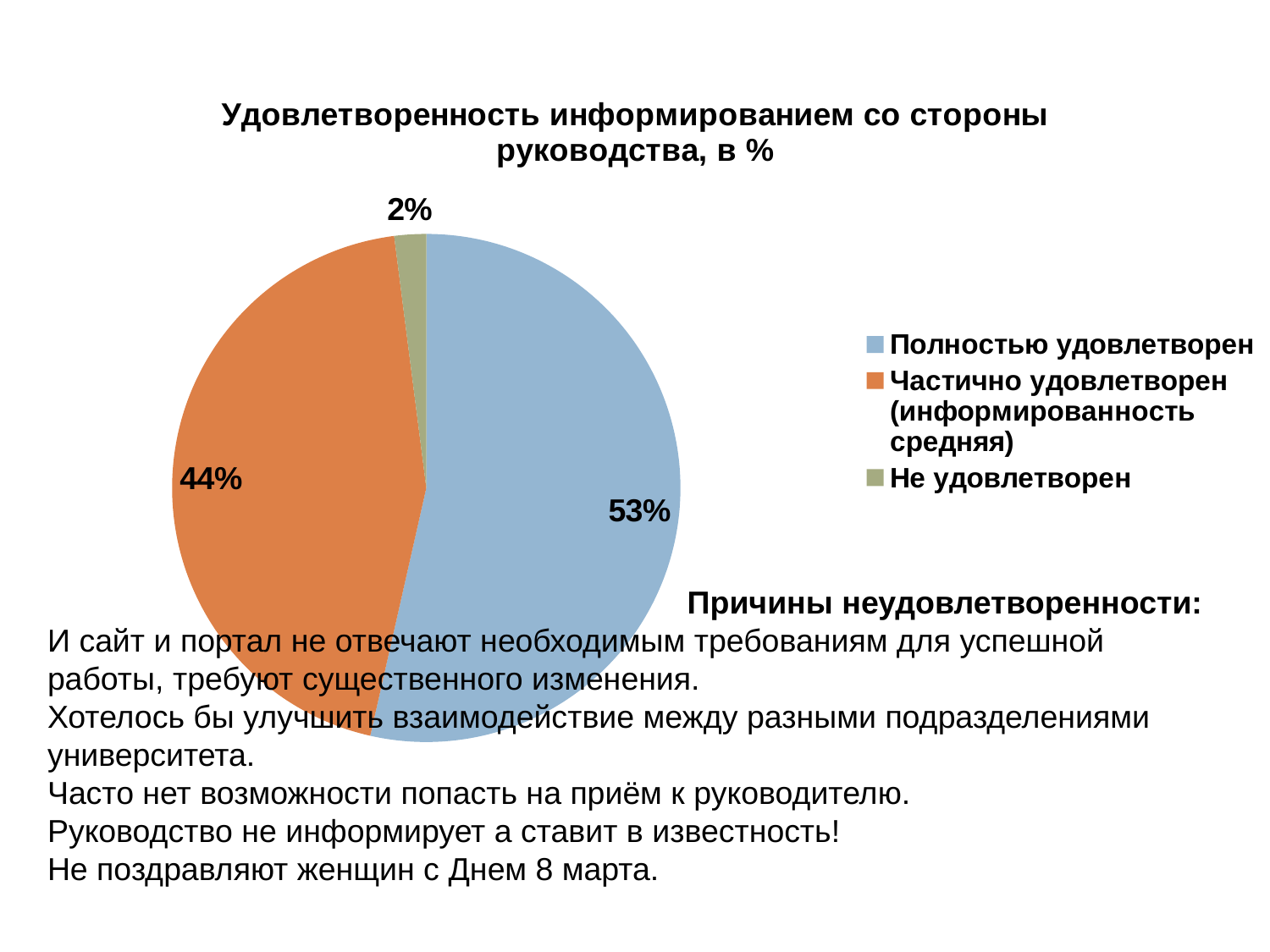

### Chart: Удовлетворенность информированием со стороны руководства, в %

| Category |  |  |
|---|---|---|
| Полностью удовлетворен | 0.53 | None |
| Частично удовлетворен (информированность средняя) | 0.44 | None |
| Не удовлетворен | 0.02 | None |
Причины неудовлетворенности:
И сайт и портал не отвечают необходимым требованиям для успешной работы, требуют существенного изменения.
Хотелось бы улучшить взаимодействие между разными подразделениями университета.
Часто нет возможности попасть на приём к руководителю.
Руководство не информирует а ставит в известность!
Не поздравляют женщин с Днем 8 марта.